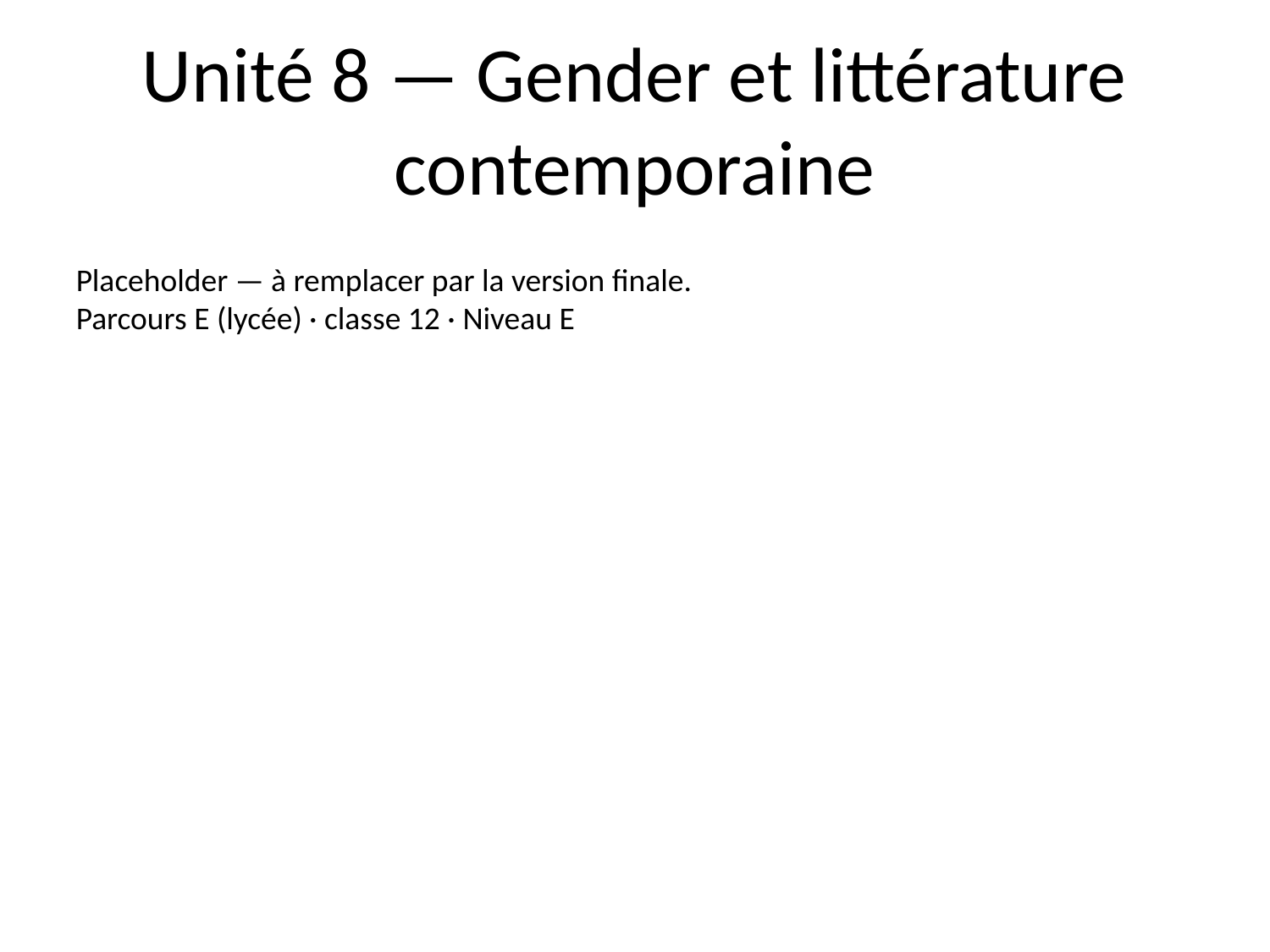

# Unité 8 — Gender et littérature contemporaine
Placeholder — à remplacer par la version finale.
Parcours E (lycée) · classe 12 · Niveau E